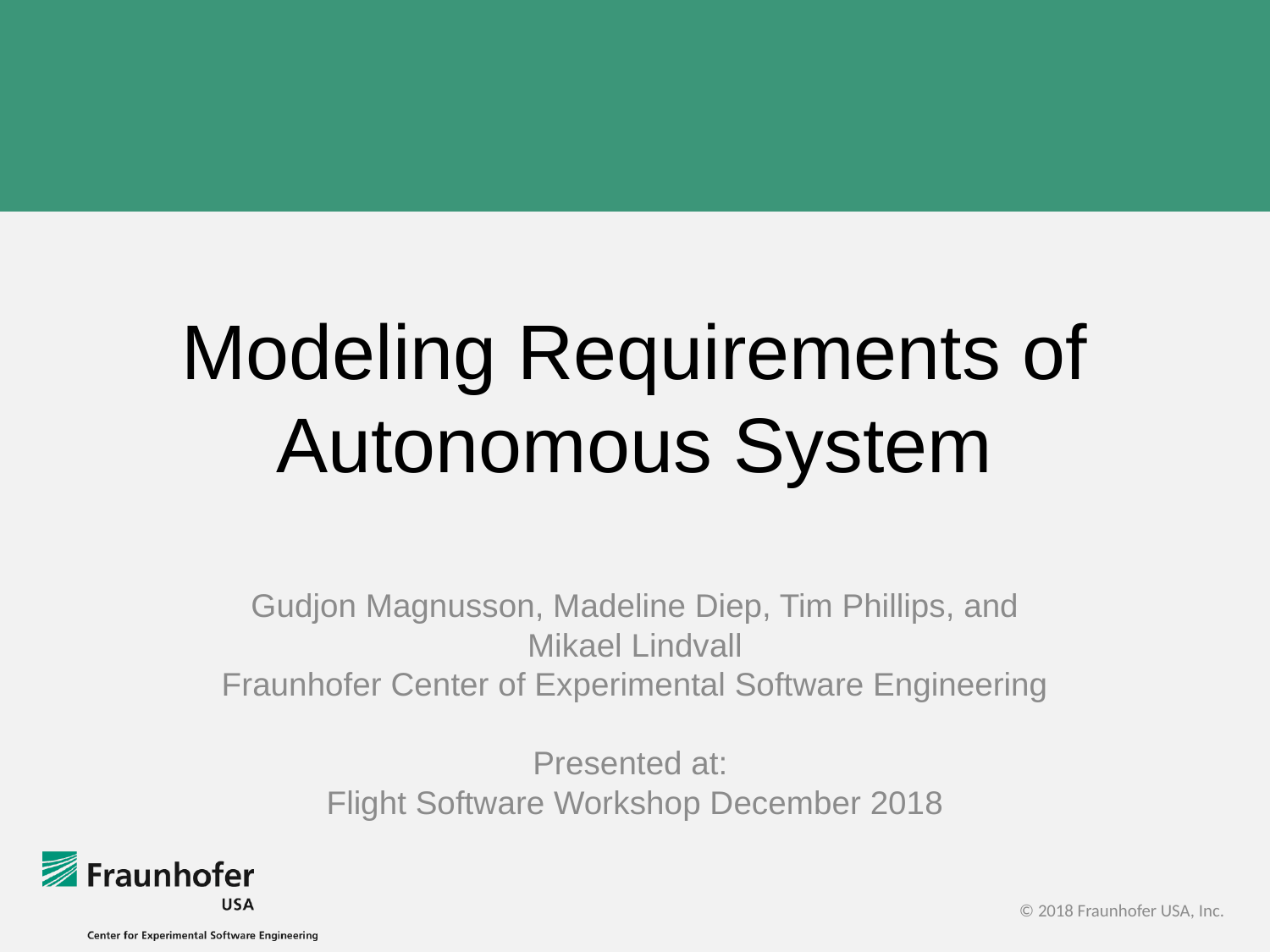

# Modeling Requirements of Autonomous System

Gudjon Magnusson, Madeline Diep, Tim Phillips, and Mikael Lindvall
Fraunhofer Center of Experimental Software Engineering

Presented at:
Flight Software Workshop December 2018